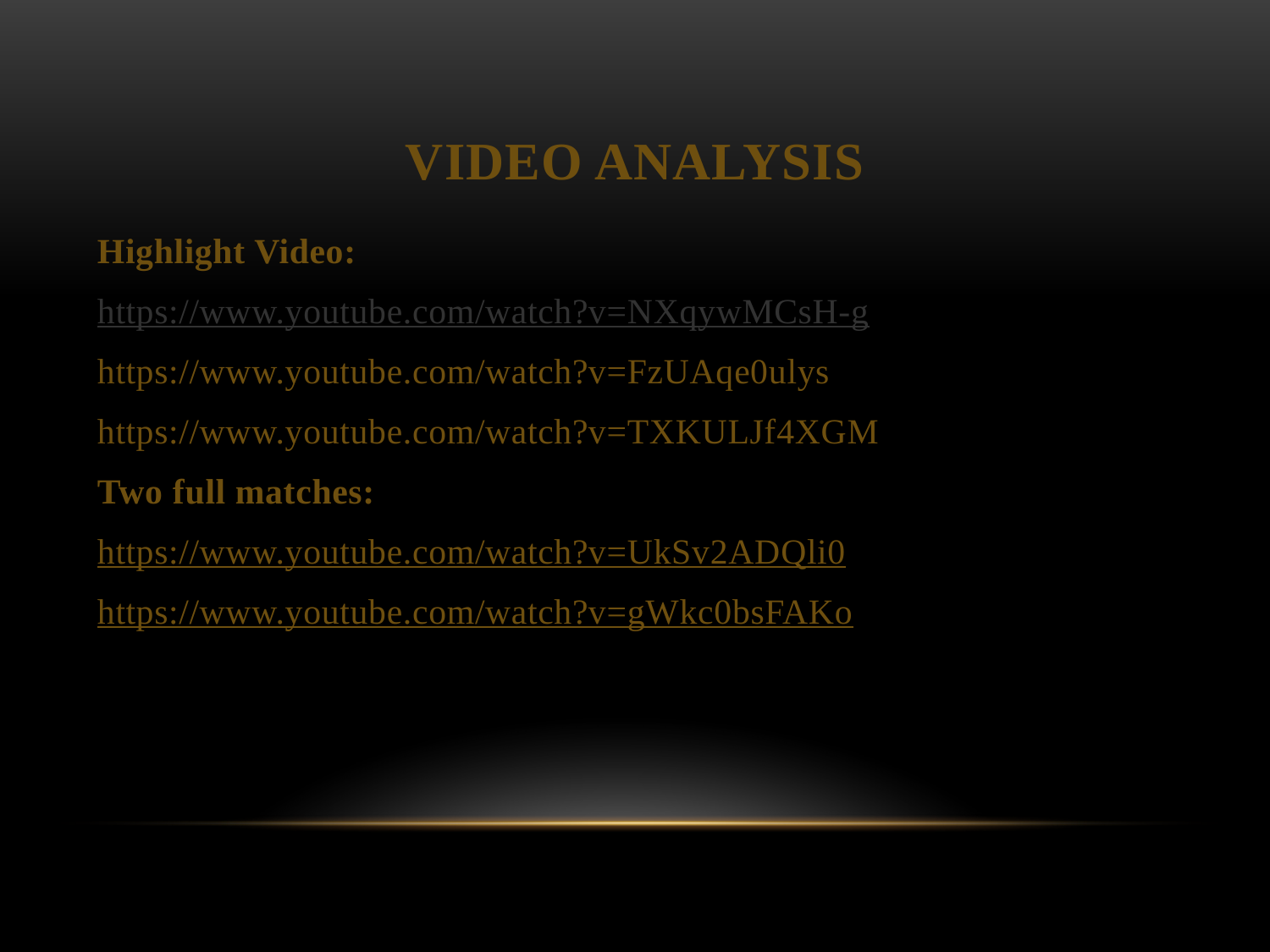

# Video Analysis
Highlight Video:
https://www.youtube.com/watch?v=NXqywMCsH-g
https://www.youtube.com/watch?v=FzUAqe0ulys
https://www.youtube.com/watch?v=TXKULJf4XGM
Two full matches:
https://www.youtube.com/watch?v=UkSv2ADQli0
https://www.youtube.com/watch?v=gWkc0bsFAKo